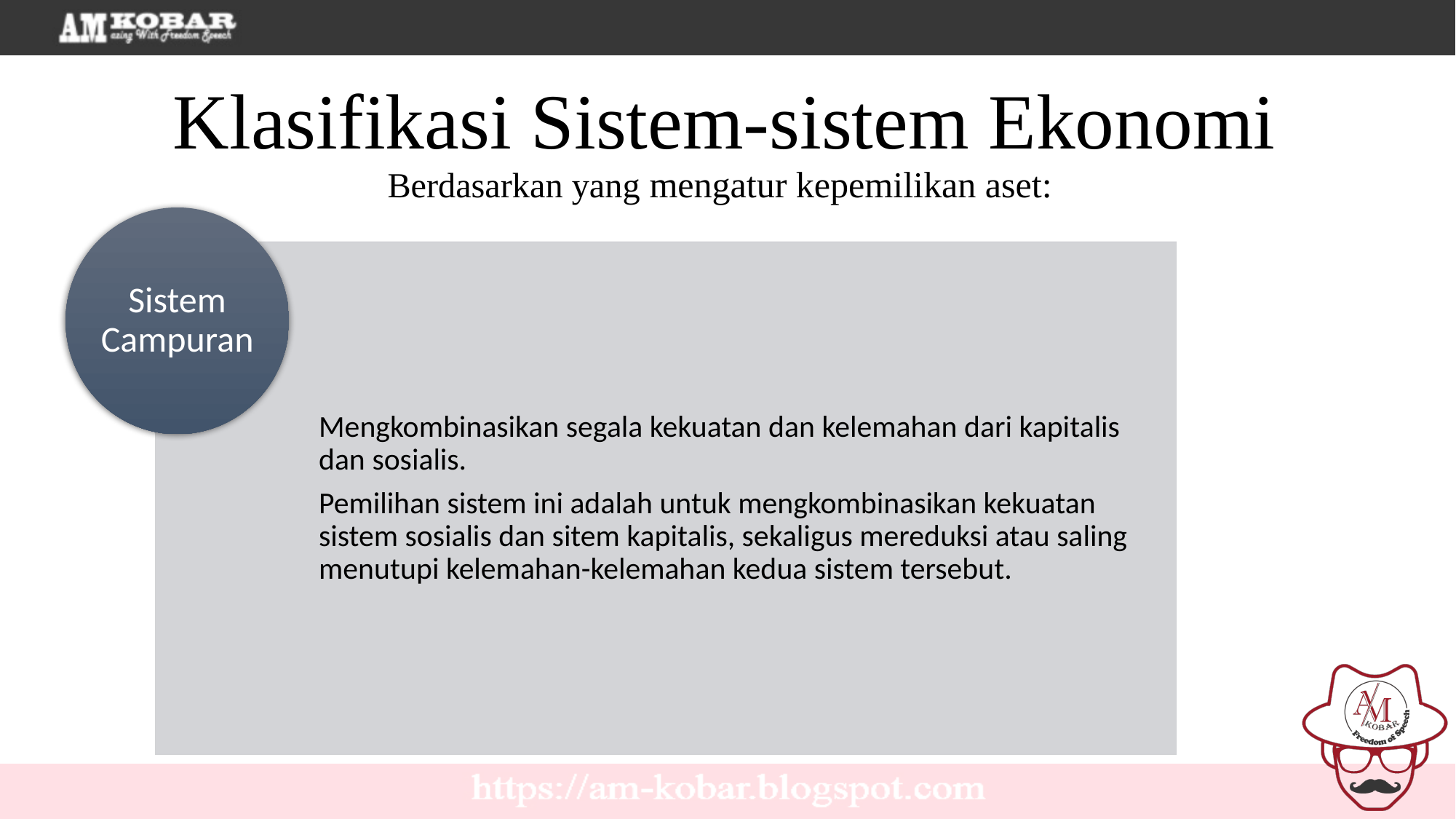

Klasifikasi Sistem-sistem Ekonomi
Berdasarkan yang mengatur kepemilikan aset:
Mengkombinasikan segala kekuatan dan kelemahan dari kapitalis dan sosialis.
Pemilihan sistem ini adalah untuk mengkombinasikan kekuatan sistem sosialis dan sitem kapitalis, sekaligus mereduksi atau saling menutupi kelemahan-kelemahan kedua sistem tersebut.
Sistem Campuran